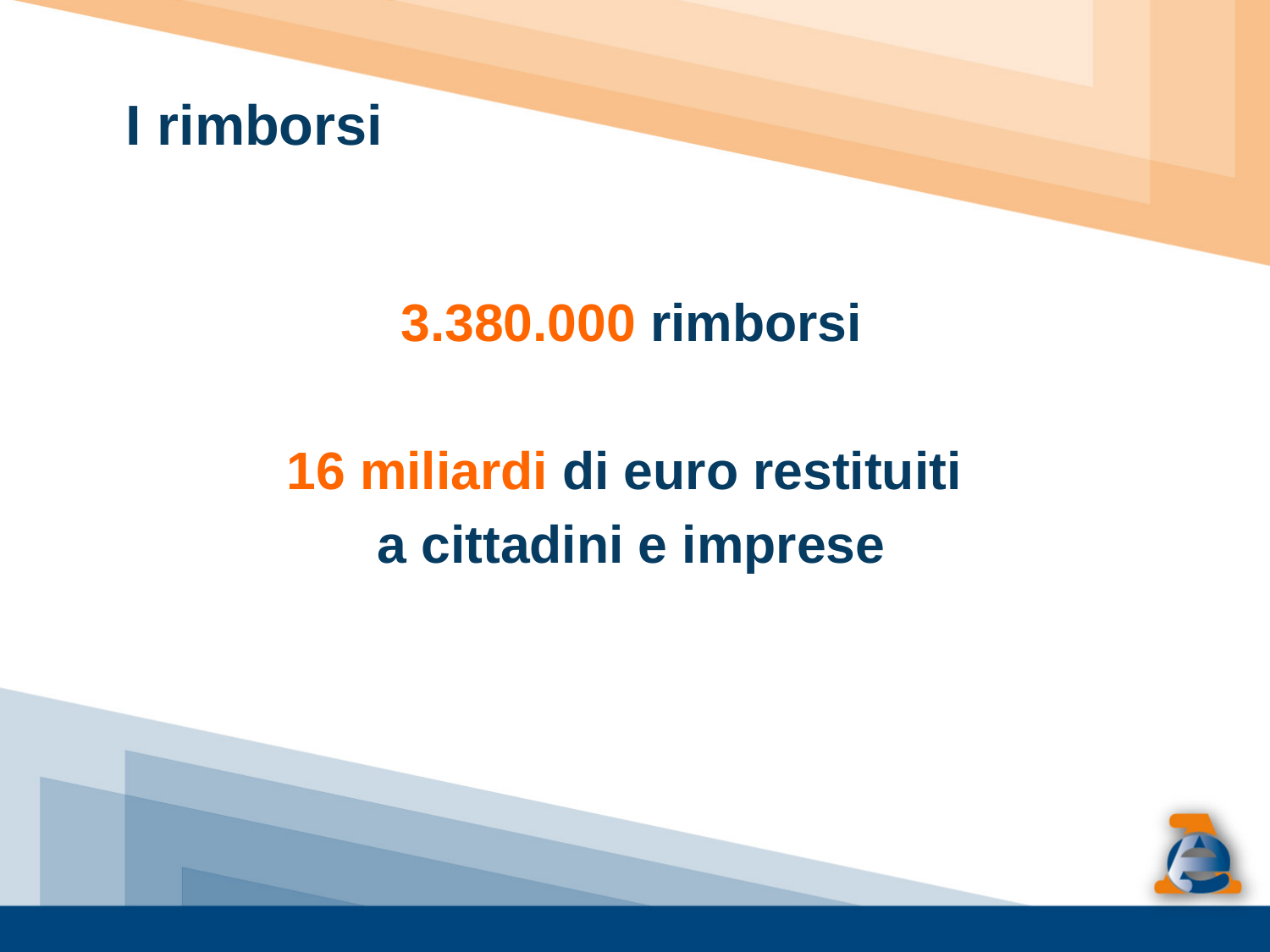

I rimborsi
3.380.000 rimborsi

16 miliardi di euro restituiti
a cittadini e imprese